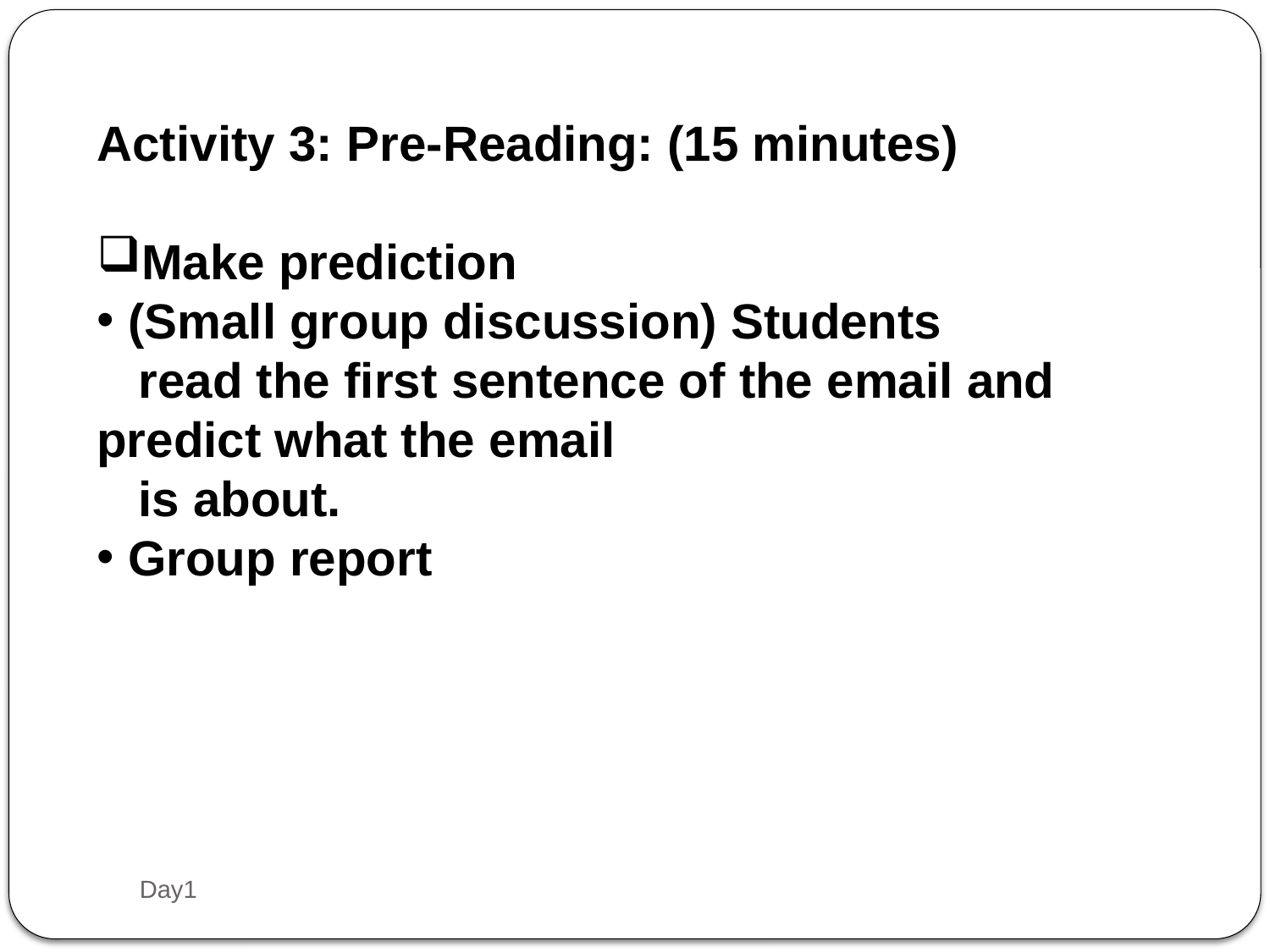

Activity 3: Pre-Reading: (15 minutes)

Make prediction
 (Small group discussion) Students
   read the first sentence of the email and predict what the email
   is about.
 Group report

Day1